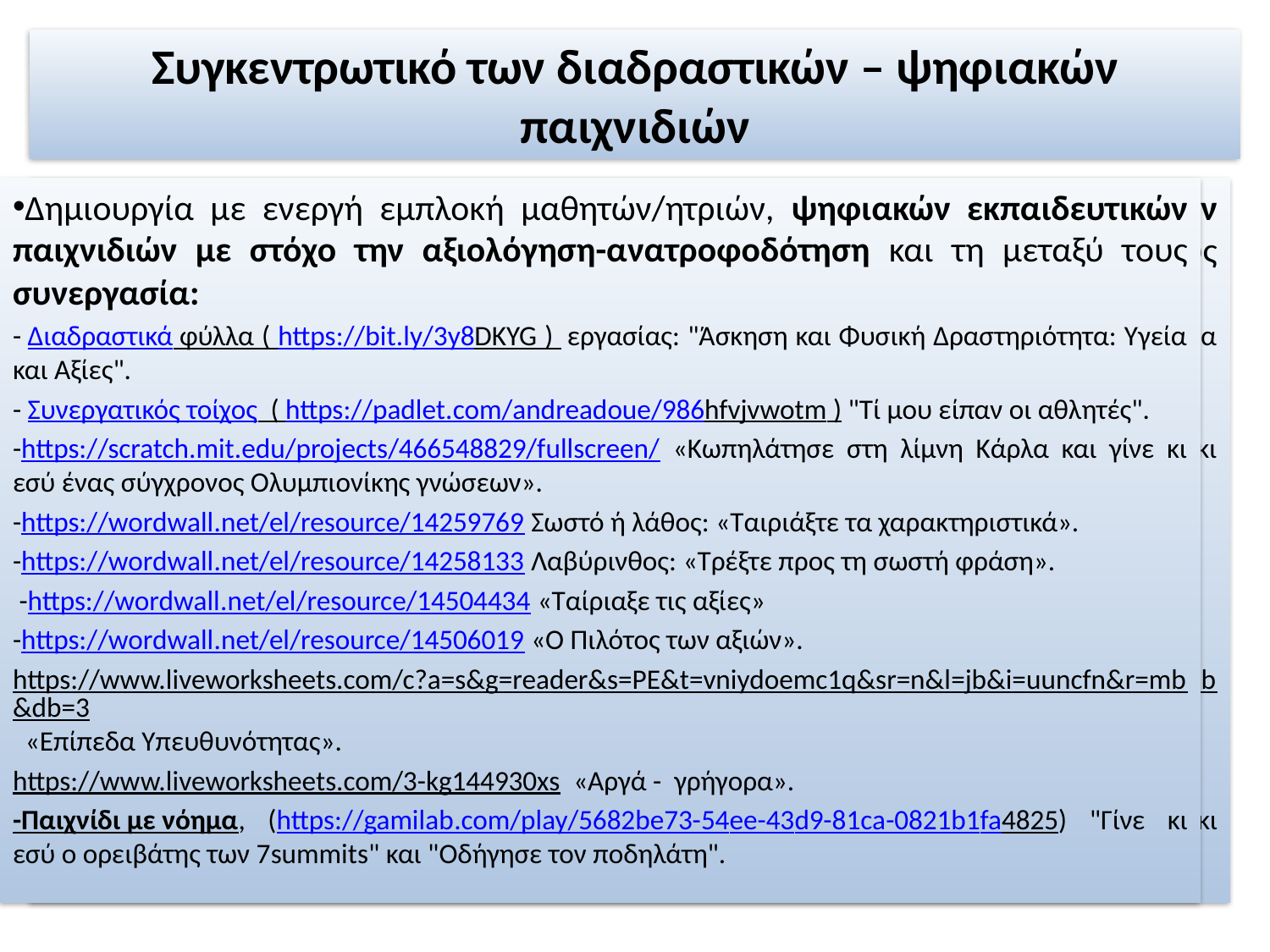

# Συγκεντρωτικό των διαδραστικών – ψηφιακών παιχνιδιών
Δημιουργία με ενεργή εμπλοκή μαθητών/ητριών, ψηφιακών εκπαιδευτικών παιχνιδιών με στόχο την αξιολόγηση-ανατροφοδότηση και τη μεταξύ τους συνεργασία:
- Διαδραστικά φύλλα ( https://bit.ly/3y8DKYG )  εργασίας: "Άσκηση και Φυσική Δραστηριότητα: Υγεία και Αξίες".
- Συνεργατικός τοίχος  ( https://padlet.com/andreadoue/986hfvjvwotm ) "Τί μου είπαν οι αθλητές".
-https://scratch.mit.edu/projects/466548829/fullscreen/ «Κωπηλάτησε στη λίμνη Κάρλα και γίνε κι εσύ ένας σύγχρονος Ολυμπιονίκης γνώσεων».
-https://wordwall.net/el/resource/14259769 Σωστό ή λάθος: «Ταιριάξτε τα χαρακτηριστικά».
-https://wordwall.net/el/resource/14258133 Λαβύρινθος: «Τρέξτε προς τη σωστή φράση».
 -https://wordwall.net/el/resource/14504434 «Ταίριαξε τις αξίες»
-https://wordwall.net/el/resource/14506019 «Ο Πιλότος των αξιών».
https://www.liveworksheets.com/c?a=s&g=reader&s=PE&t=vniydoemc1q&sr=n&l=jb&i=uuncfn&r=mb&db=3  «Επίπεδα Υπευθυνότητας».
https://www.liveworksheets.com/3-kg144930xs  «Αργά -  γρήγορα».
-Παιχνίδι με νόημα, (https://gamilab.com/play/5682be73-54ee-43d9-81ca-0821b1fa4825) "Γίνε κι εσύ ο ορειβάτης των 7summits" και "Οδήγησε τον ποδηλάτη".

Δημιουργία με ενεργή εμπλοκή μαθητών/ητριών, ψηφιακών εκπαιδευτικών παιχνιδιών με στόχο την αξιολόγηση-ανατροφοδότηση και τη μεταξύ τους συνεργασία:
- Διαδραστικά φύλλα ( https://bit.ly/3y8DKYG )  εργασίας: "Άσκηση και Φυσική Δραστηριότητα: Υγεία και Αξίες".
- Συνεργατικός τοίχος  ( https://padlet.com/andreadoue/986hfvjvwotm ) "Τί μου είπαν οι αθλητές".
-https://scratch.mit.edu/projects/466548829/fullscreen/ «Κωπηλάτησε στη λίμνη Κάρλα και γίνε κι εσύ ένας σύγχρονος Ολυμπιονίκης γνώσεων».
-https://wordwall.net/el/resource/14259769 Σωστό ή λάθος: «Ταιριάξτε τα χαρακτηριστικά».
-https://wordwall.net/el/resource/14258133 Λαβύρινθος: «Τρέξτε προς τη σωστή φράση».
 -https://wordwall.net/el/resource/14504434 «Ταίριαξε τις αξίες»
-https://wordwall.net/el/resource/14506019 «Ο Πιλότος των αξιών».
https://www.liveworksheets.com/c?a=s&g=reader&s=PE&t=vniydoemc1q&sr=n&l=jb&i=uuncfn&r=mb&db=3  «Επίπεδα Υπευθυνότητας».
https://www.liveworksheets.com/3-kg144930xs  «Αργά -  γρήγορα».
-Παιχνίδι με νόημα, (https://gamilab.com/play/5682be73-54ee-43d9-81ca-0821b1fa4825) "Γίνε κι εσύ ο ορειβάτης των 7summits" και "Οδήγησε τον ποδηλάτη".